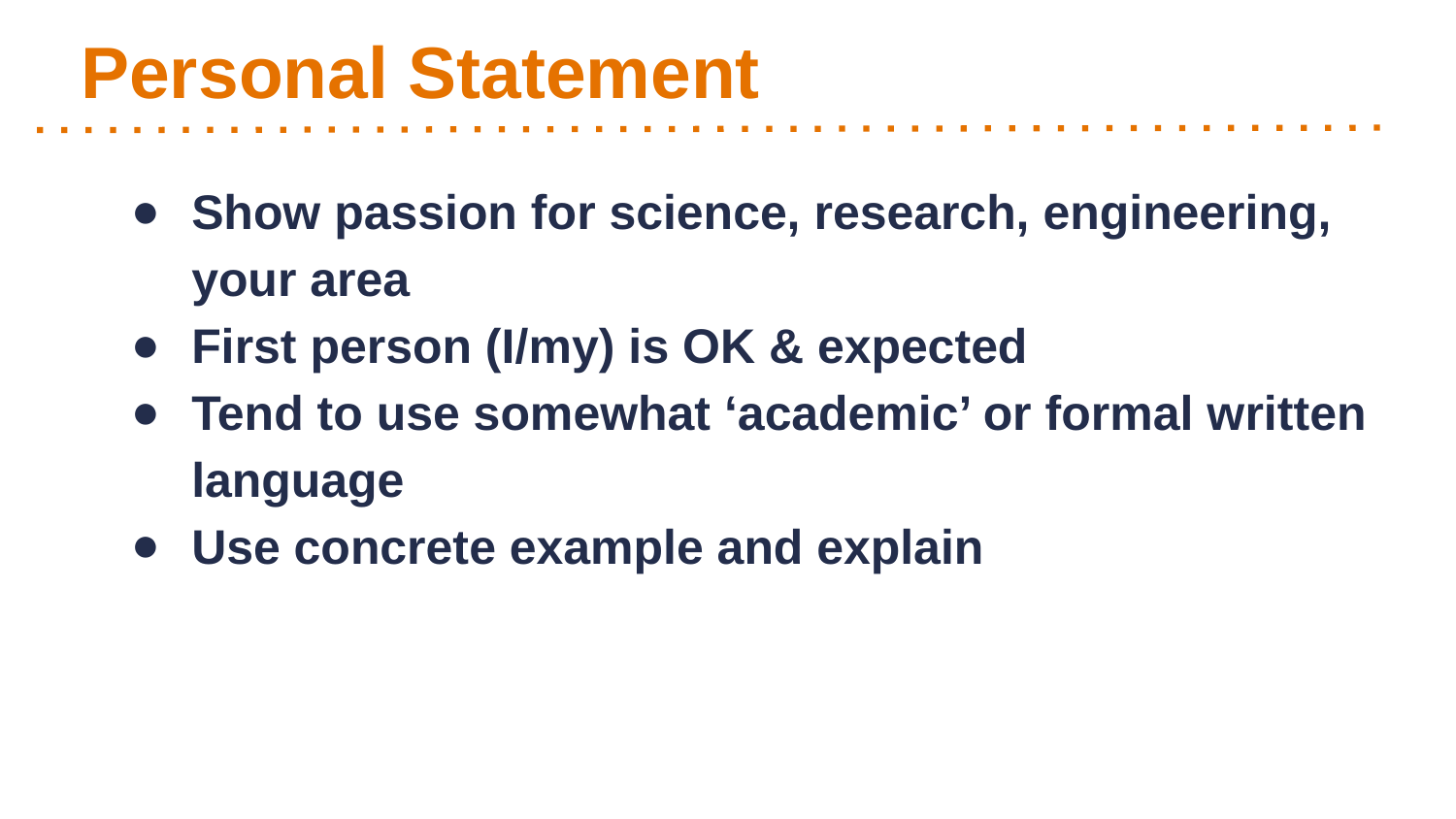

# Personal Statement
Show passion for science, research, engineering, your area
First person (I/my) is OK & expected
Tend to use somewhat ‘academic’ or formal written language
Use concrete example and explain